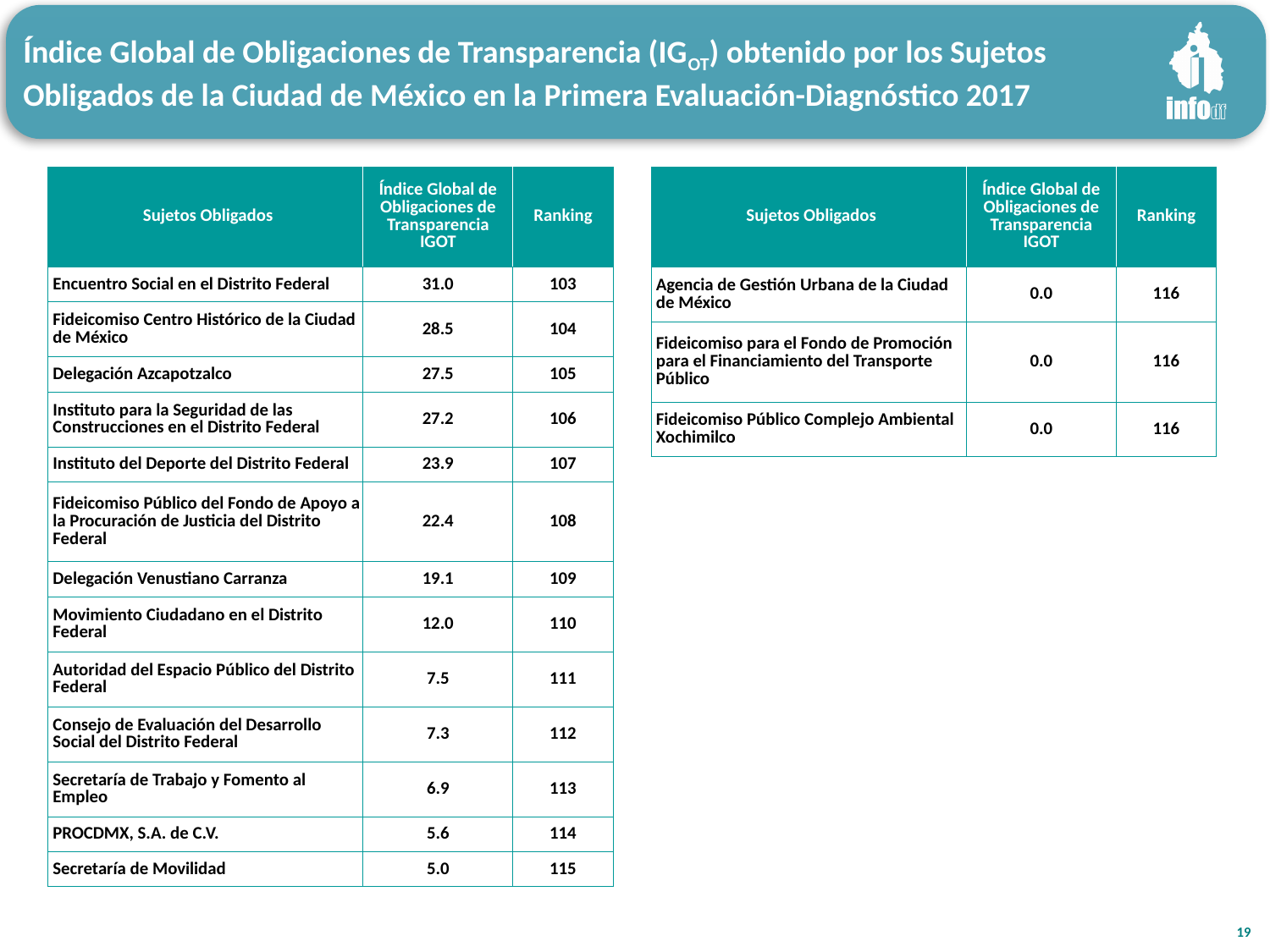

Índice Global de Obligaciones de Transparencia (IGOT) obtenido por los Sujetos Obligados de la Ciudad de México en la Primera Evaluación-Diagnóstico 2017
| Sujetos Obligados | Índice Global de Obligaciones de Transparencia IGOT | Ranking |
| --- | --- | --- |
| Agencia de Gestión Urbana de la Ciudad de México | 0.0 | 116 |
| Fideicomiso para el Fondo de Promoción para el Financiamiento del Transporte Público | 0.0 | 116 |
| Fideicomiso Público Complejo Ambiental Xochimilco | 0.0 | 116 |
| Sujetos Obligados | Índice Global de Obligaciones de Transparencia IGOT | Ranking |
| --- | --- | --- |
| Encuentro Social en el Distrito Federal | 31.0 | 103 |
| Fideicomiso Centro Histórico de la Ciudad de México | 28.5 | 104 |
| Delegación Azcapotzalco | 27.5 | 105 |
| Instituto para la Seguridad de las Construcciones en el Distrito Federal | 27.2 | 106 |
| Instituto del Deporte del Distrito Federal | 23.9 | 107 |
| Fideicomiso Público del Fondo de Apoyo a la Procuración de Justicia del Distrito Federal | 22.4 | 108 |
| Delegación Venustiano Carranza | 19.1 | 109 |
| Movimiento Ciudadano en el Distrito Federal | 12.0 | 110 |
| Autoridad del Espacio Público del Distrito Federal | 7.5 | 111 |
| Consejo de Evaluación del Desarrollo Social del Distrito Federal | 7.3 | 112 |
| Secretaría de Trabajo y Fomento al Empleo | 6.9 | 113 |
| PROCDMX, S.A. de C.V. | 5.6 | 114 |
| Secretaría de Movilidad | 5.0 | 115 |
19